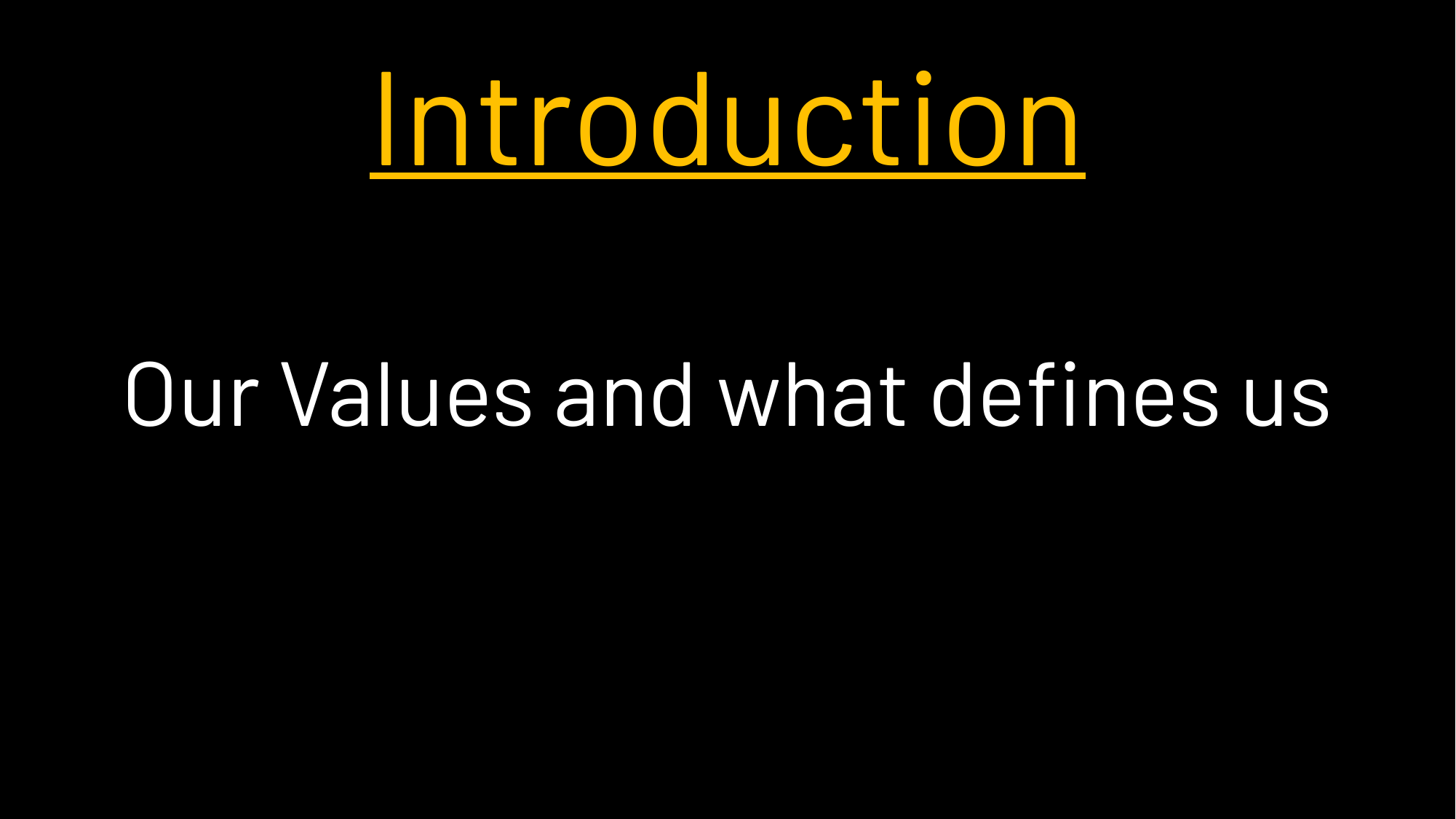

# Introduction

Our Values and what defines us